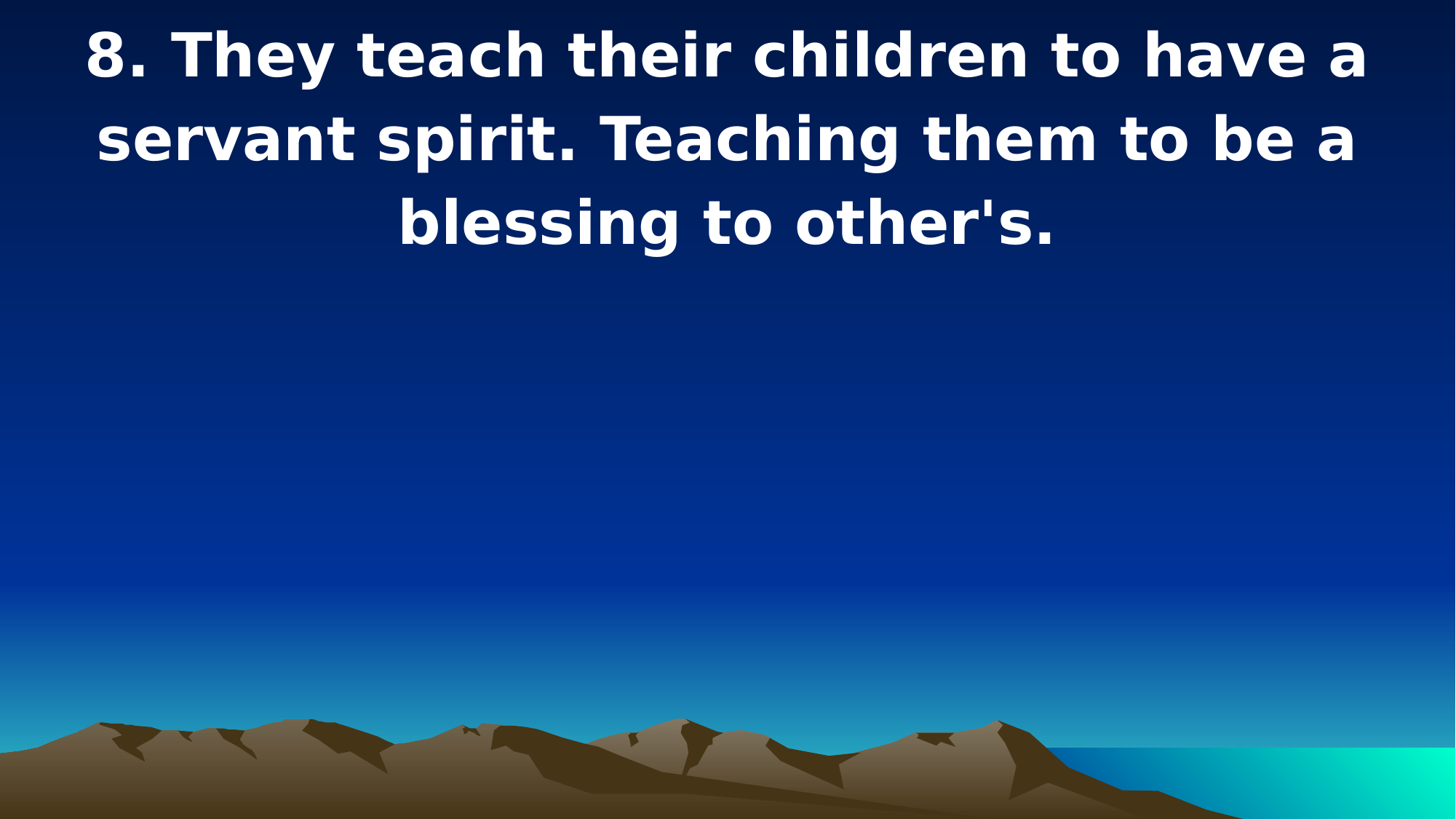

8. They teach their children to have a servant spirit. Teaching them to be a blessing to other's.